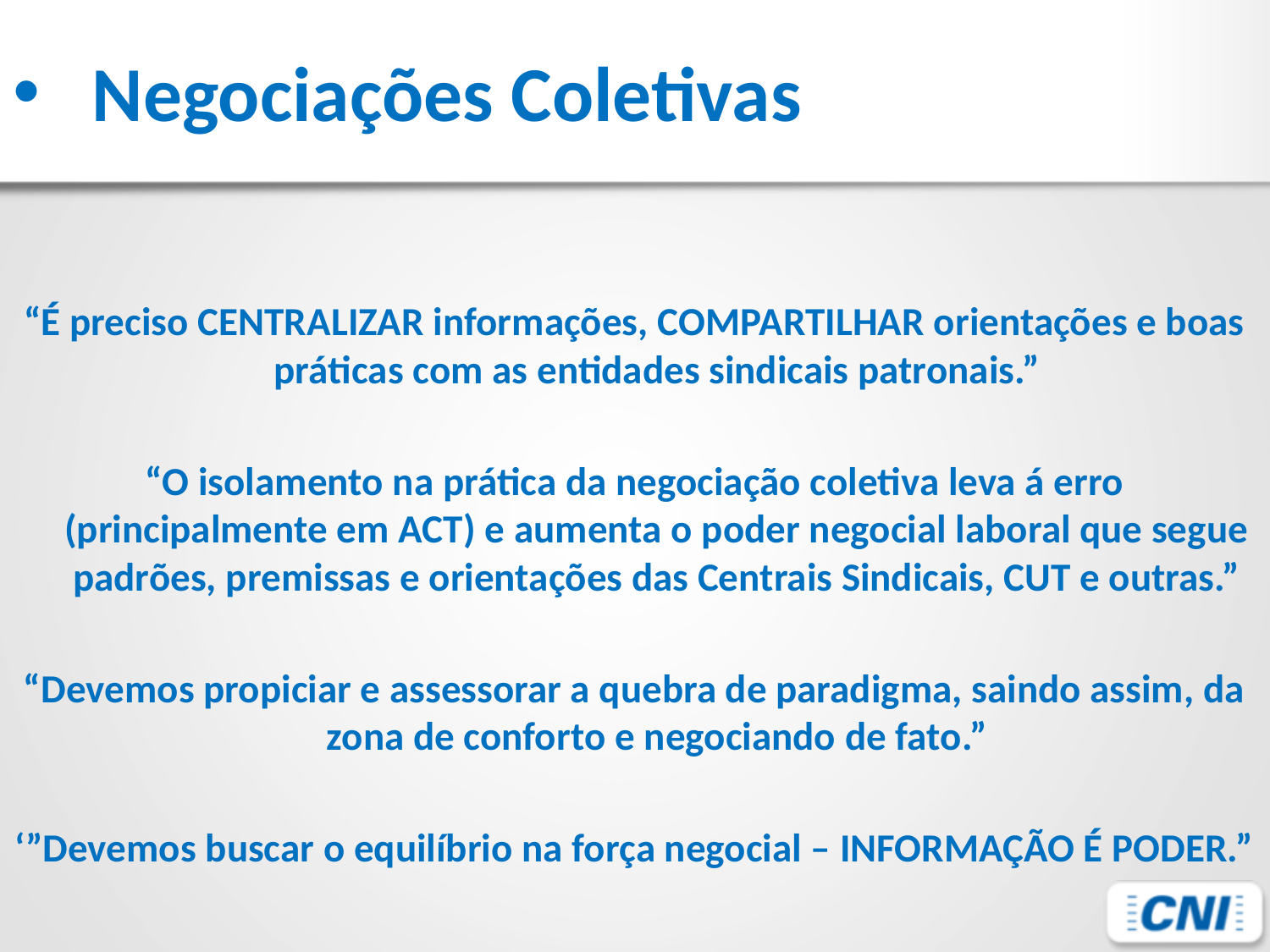

# Negociações Coletivas

“É preciso CENTRALIZAR informações, COMPARTILHAR orientações e boas práticas com as entidades sindicais patronais.”

“O isolamento na prática da negociação coletiva leva á erro (principalmente em ACT) e aumenta o poder negocial laboral que segue padrões, premissas e orientações das Centrais Sindicais, CUT e outras.”

“Devemos propiciar e assessorar a quebra de paradigma, saindo assim, da zona de conforto e negociando de fato.”

‘”Devemos buscar o equilíbrio na força negocial – INFORMAÇÃO É PODER.”